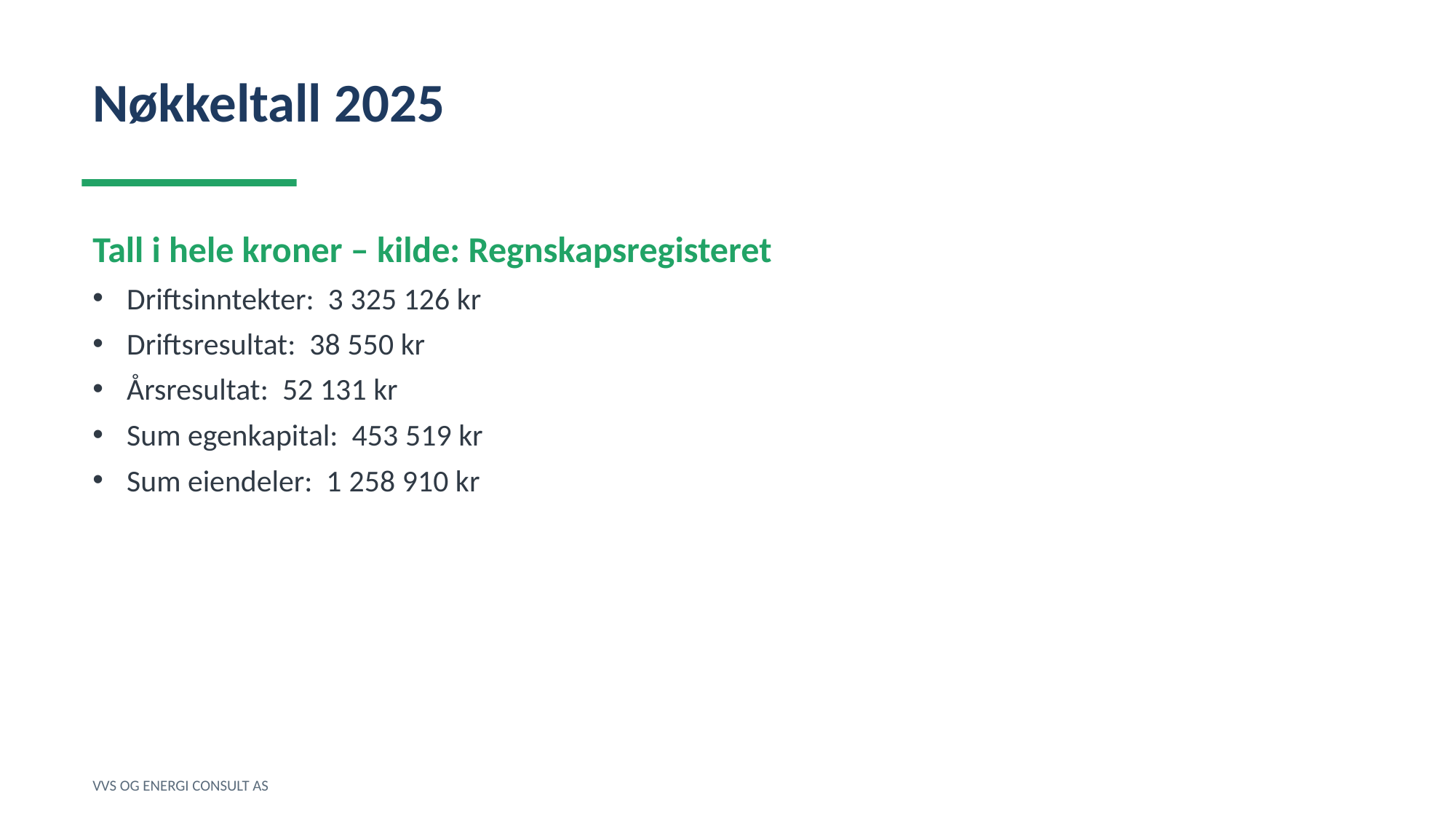

Nøkkeltall 2025

Tall i hele kroner – kilde: Regnskapsregisteret
Driftsinntekter:  3 325 126 kr
Driftsresultat:  38 550 kr
Årsresultat:  52 131 kr
Sum egenkapital:  453 519 kr
Sum eiendeler:  1 258 910 kr
VVS OG ENERGI CONSULT AS